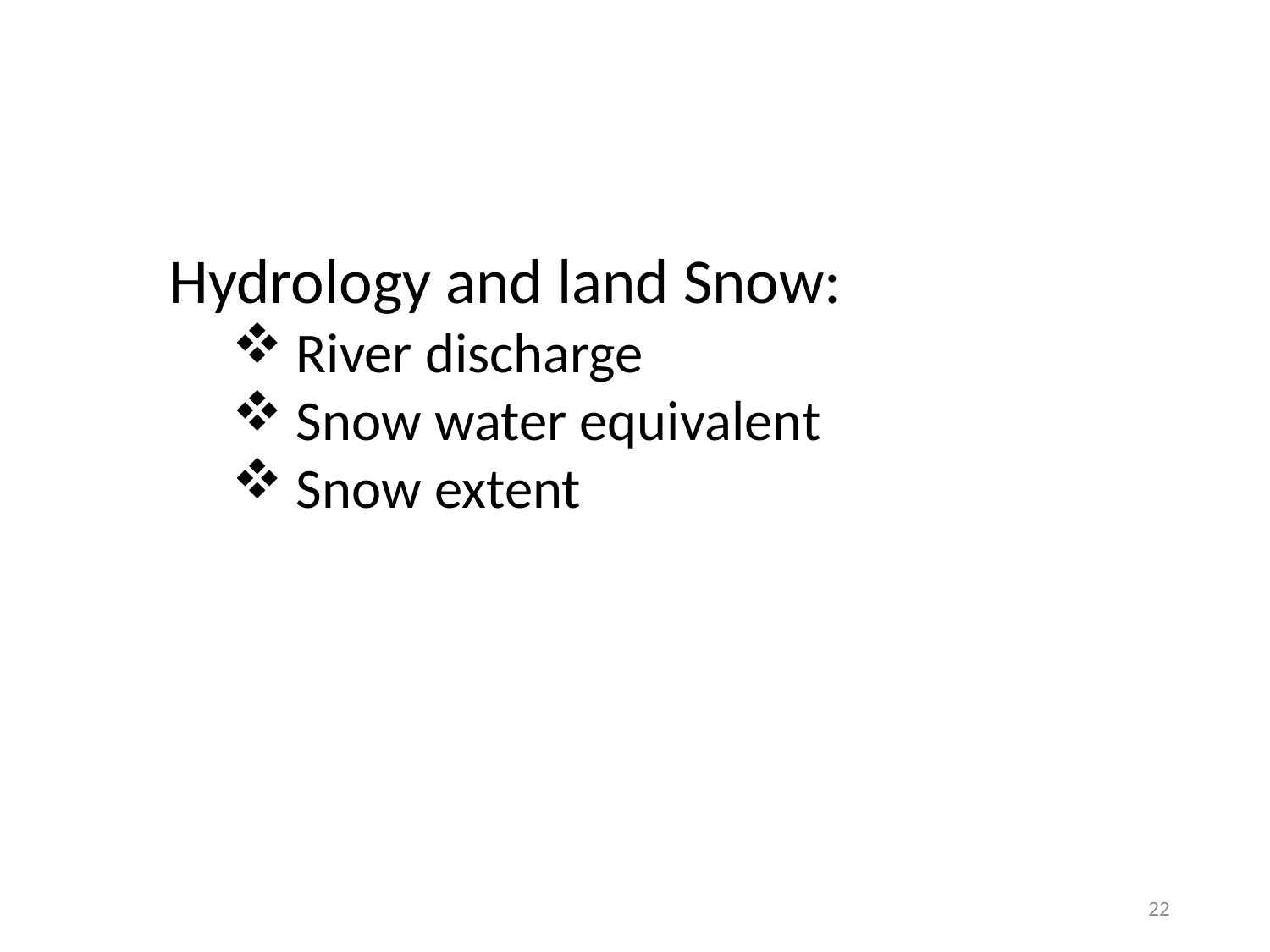

Hydrology and land Snow:
River discharge
Snow water equivalent
Snow extent
22